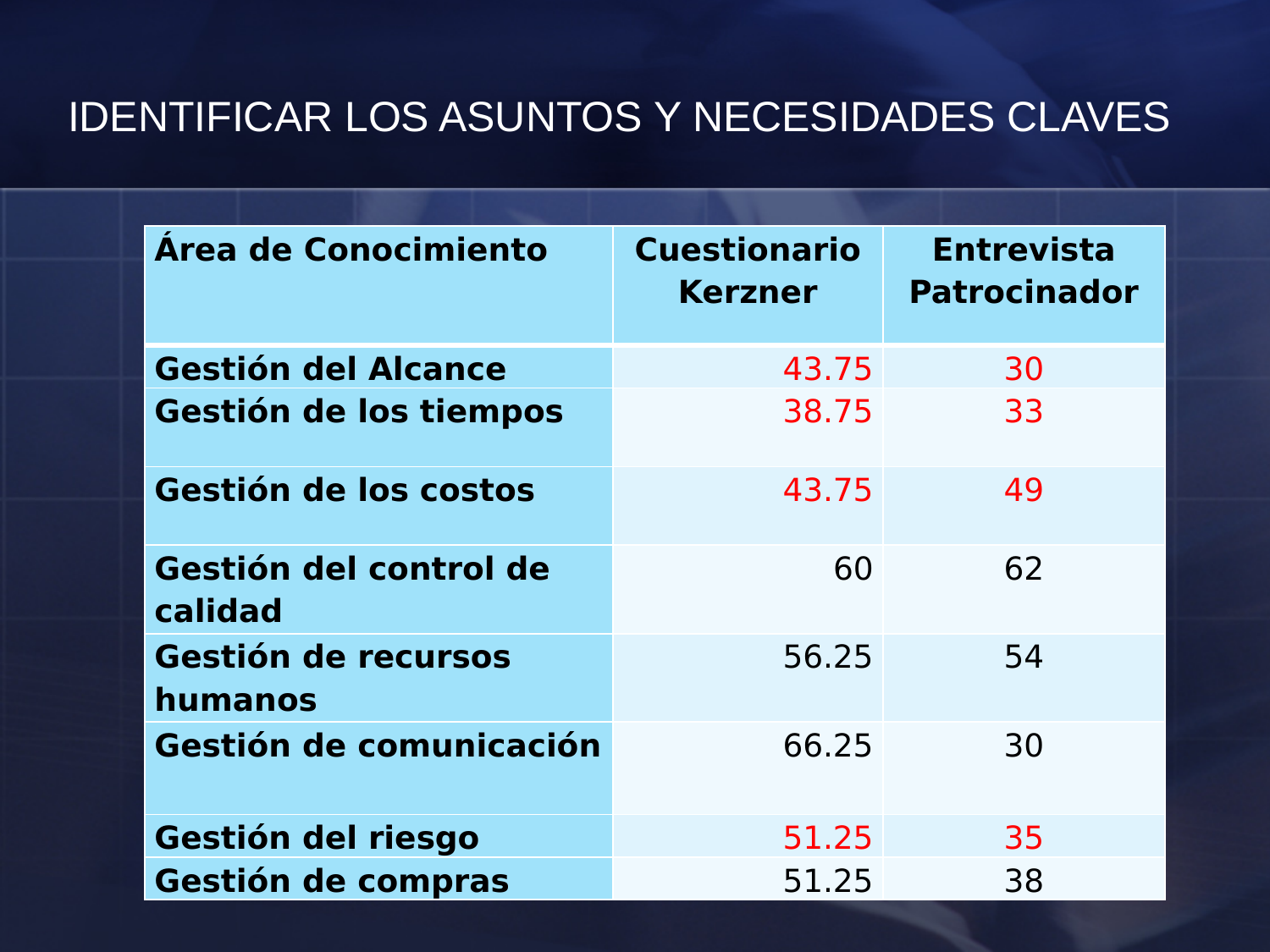

# IDENTIFICAR LOS ASUNTOS Y NECESIDADES CLAVES
| Área de Conocimiento | Cuestionario Kerzner | Entrevista Patrocinador |
| --- | --- | --- |
| Gestión del Alcance | 43.75 | 30 |
| Gestión de los tiempos | 38.75 | 33 |
| Gestión de los costos | 43.75 | 49 |
| Gestión del control de calidad | 60 | 62 |
| Gestión de recursos humanos | 56.25 | 54 |
| Gestión de comunicación | 66.25 | 30 |
| Gestión del riesgo | 51.25 | 35 |
| Gestión de compras | 51.25 | 38 |